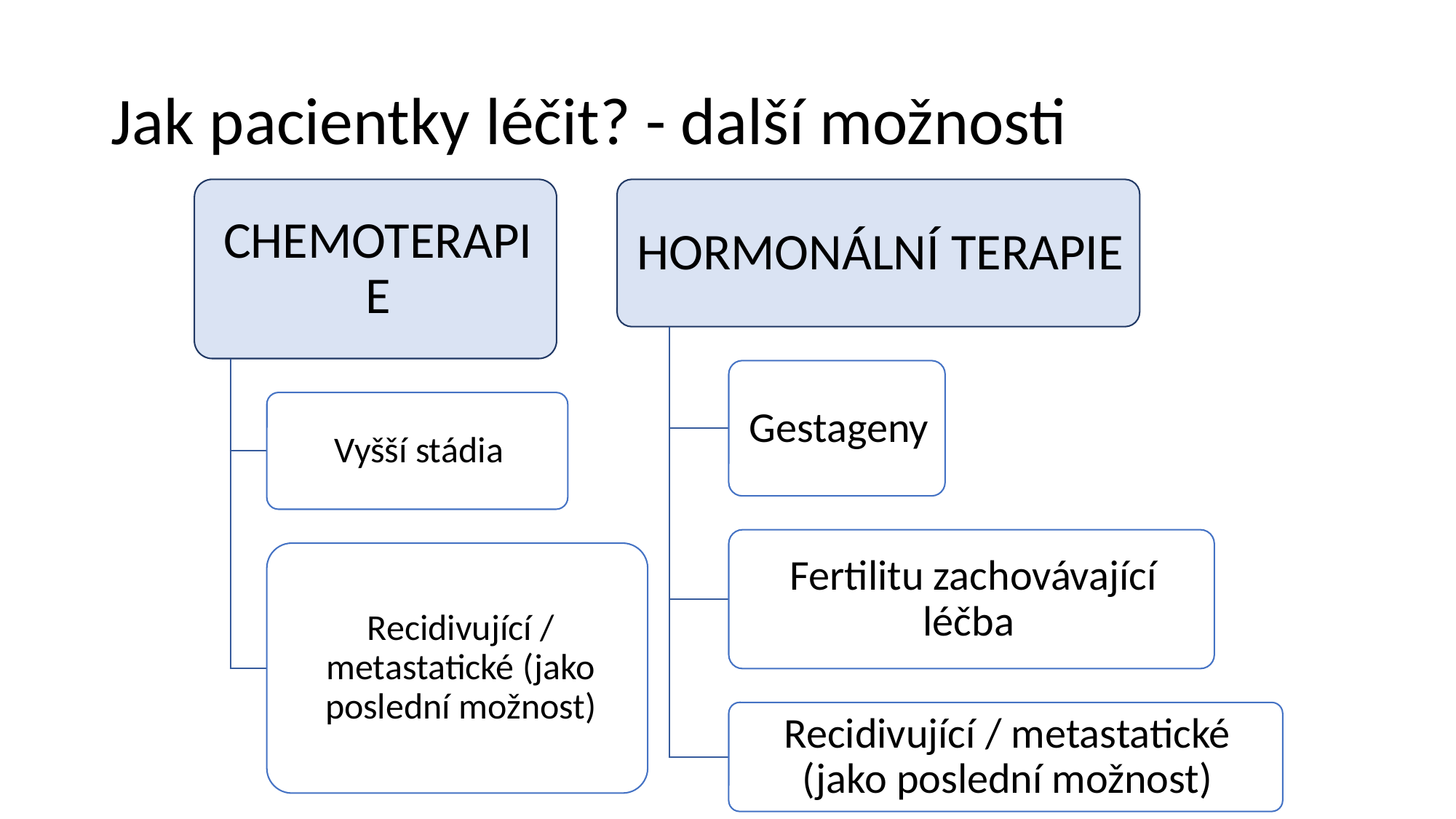

# Jak pacientky léčit? - další možnosti
CHEMOTERAPIE
Vyšší stádia
Recidivující / metastatické (jako poslední možnost)
HORMONÁLNÍ TERAPIE
Gestageny
Fertilitu zachovávající léčba
Recidivující / metastatické (jako poslední možnost)